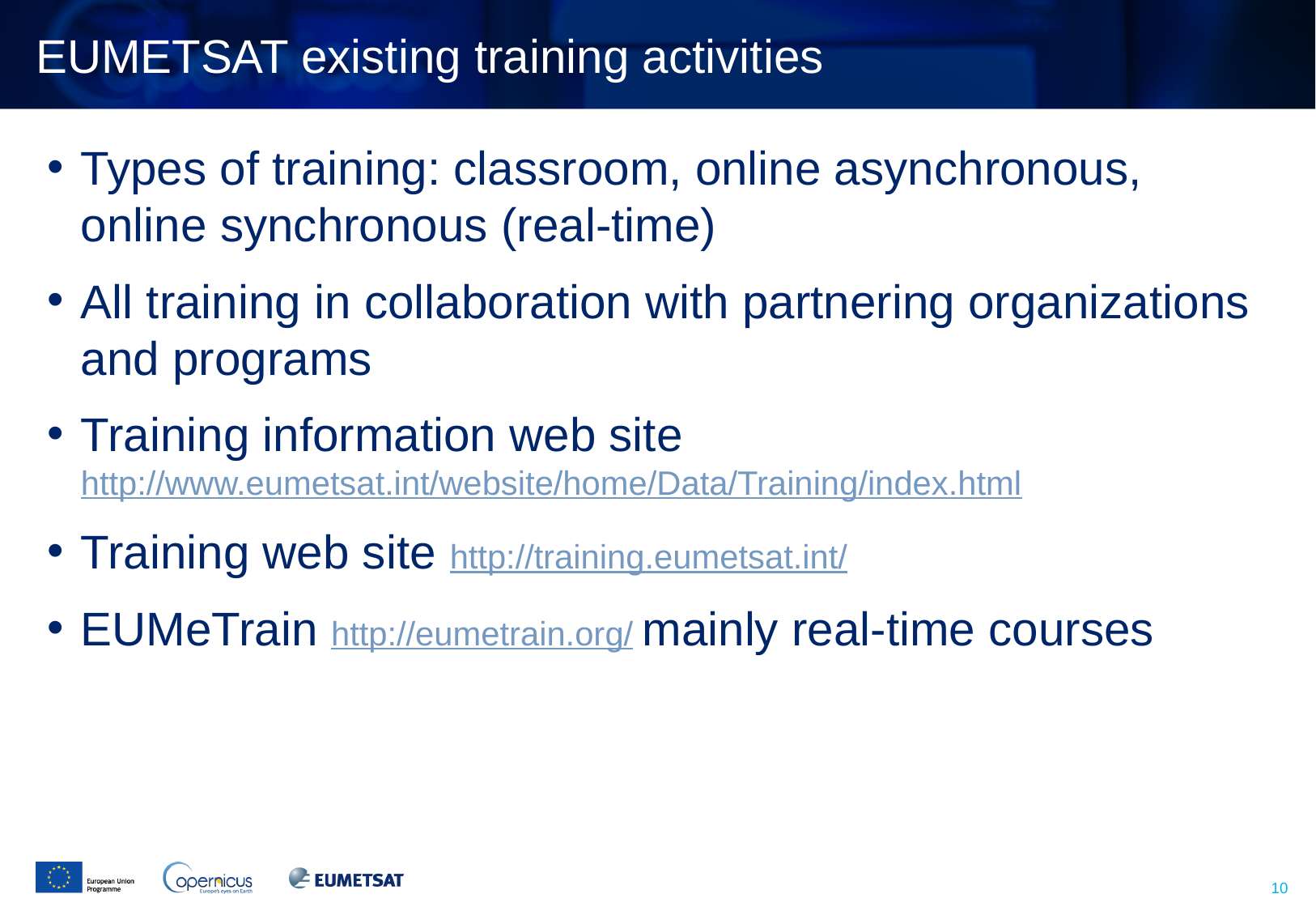

# EUMETSAT existing training activities
Types of training: classroom, online asynchronous, online synchronous (real-time)
All training in collaboration with partnering organizations and programs
Training information web site http://www.eumetsat.int/website/home/Data/Training/index.html
Training web site http://training.eumetsat.int/
EUMeTrain http://eumetrain.org/ mainly real-time courses